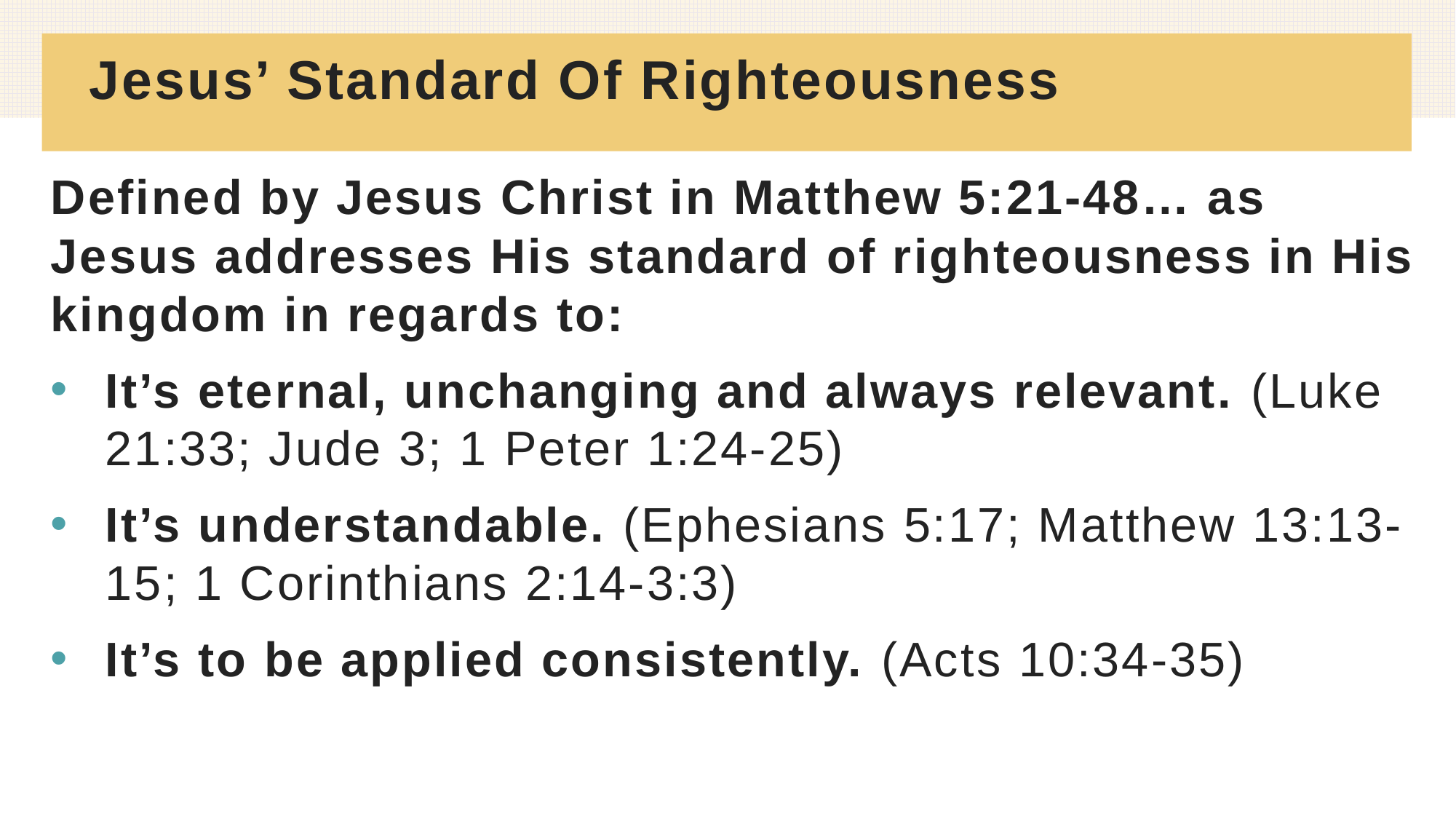

# Jesus’ Standard Of Righteousness
Defined by Jesus Christ in Matthew 5:21-48… as Jesus addresses His standard of righteousness in His kingdom in regards to:
It’s eternal, unchanging and always relevant. (Luke 21:33; Jude 3; 1 Peter 1:24-25)
It’s understandable. (Ephesians 5:17; Matthew 13:13-15; 1 Corinthians 2:14-3:3)
It’s to be applied consistently. (Acts 10:34-35)